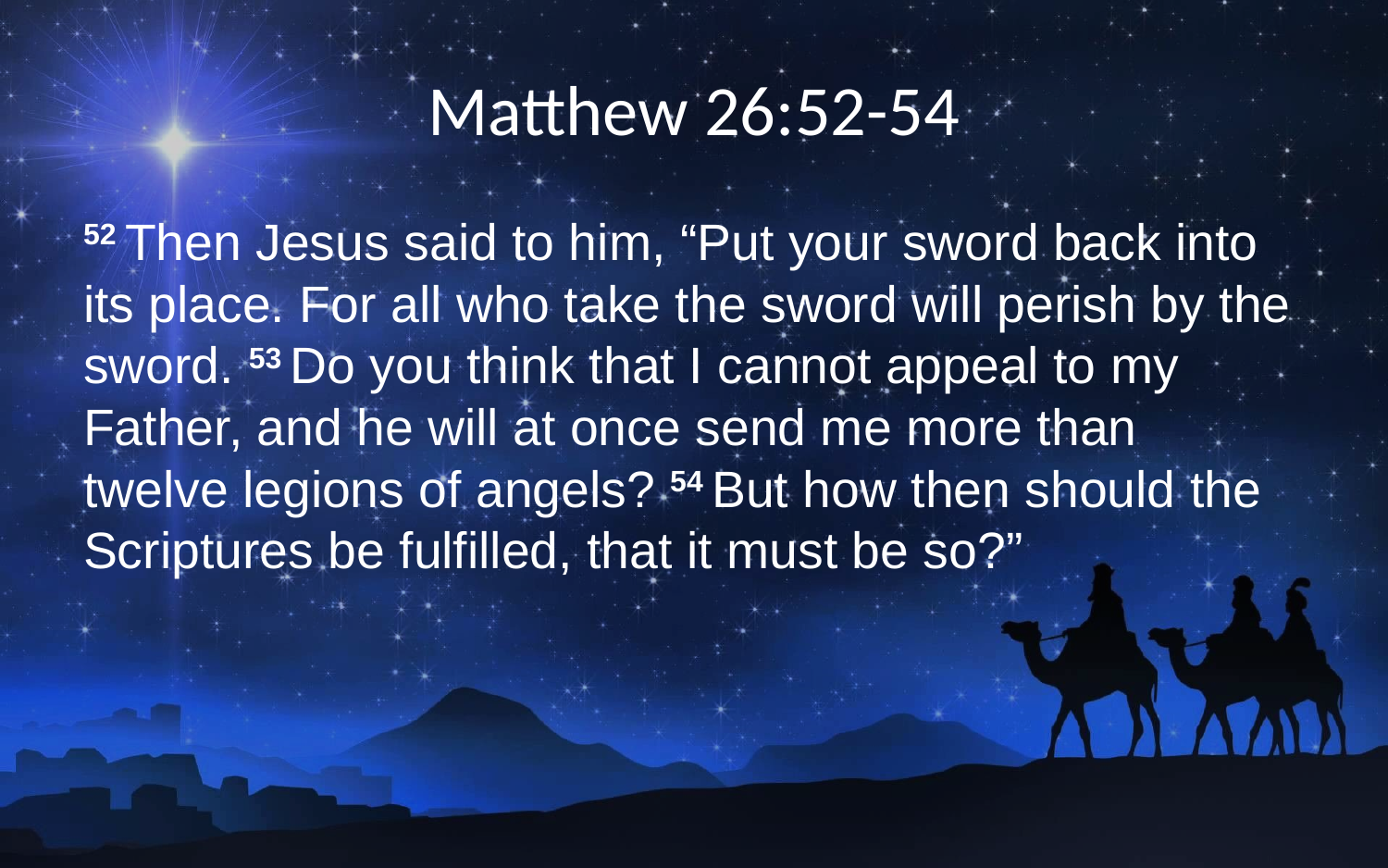

# Matthew 26:52-54
52 Then Jesus said to him, “Put your sword back into its place. For all who take the sword will perish by the sword. 53 Do you think that I cannot appeal to my Father, and he will at once send me more than twelve legions of angels? 54 But how then should the Scriptures be fulfilled, that it must be so?”